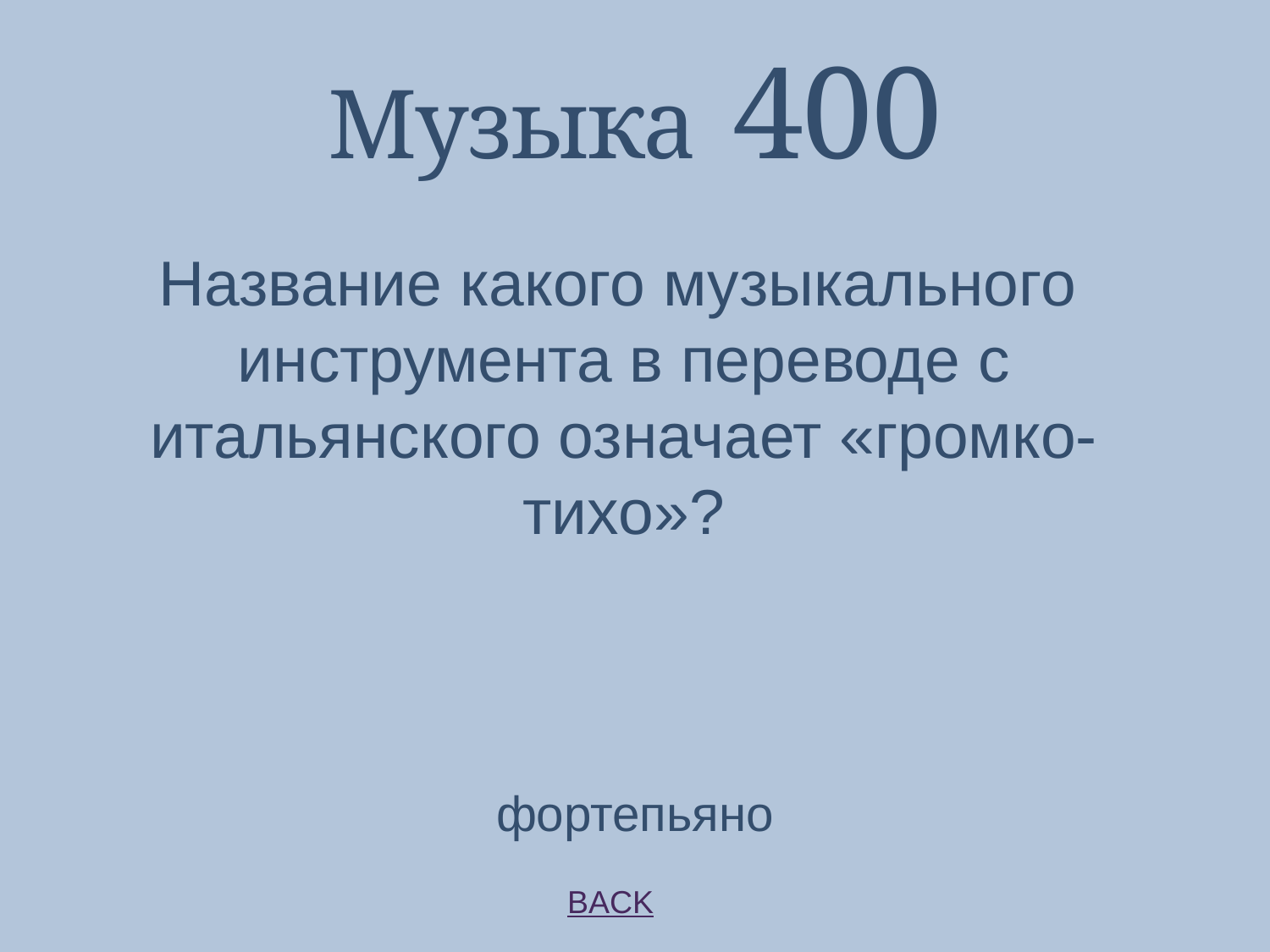

# Музыка  400
  Название какого музыкального инструмента в переводе с итальянского означает «громко-тихо»?
фортепьяно
BACK